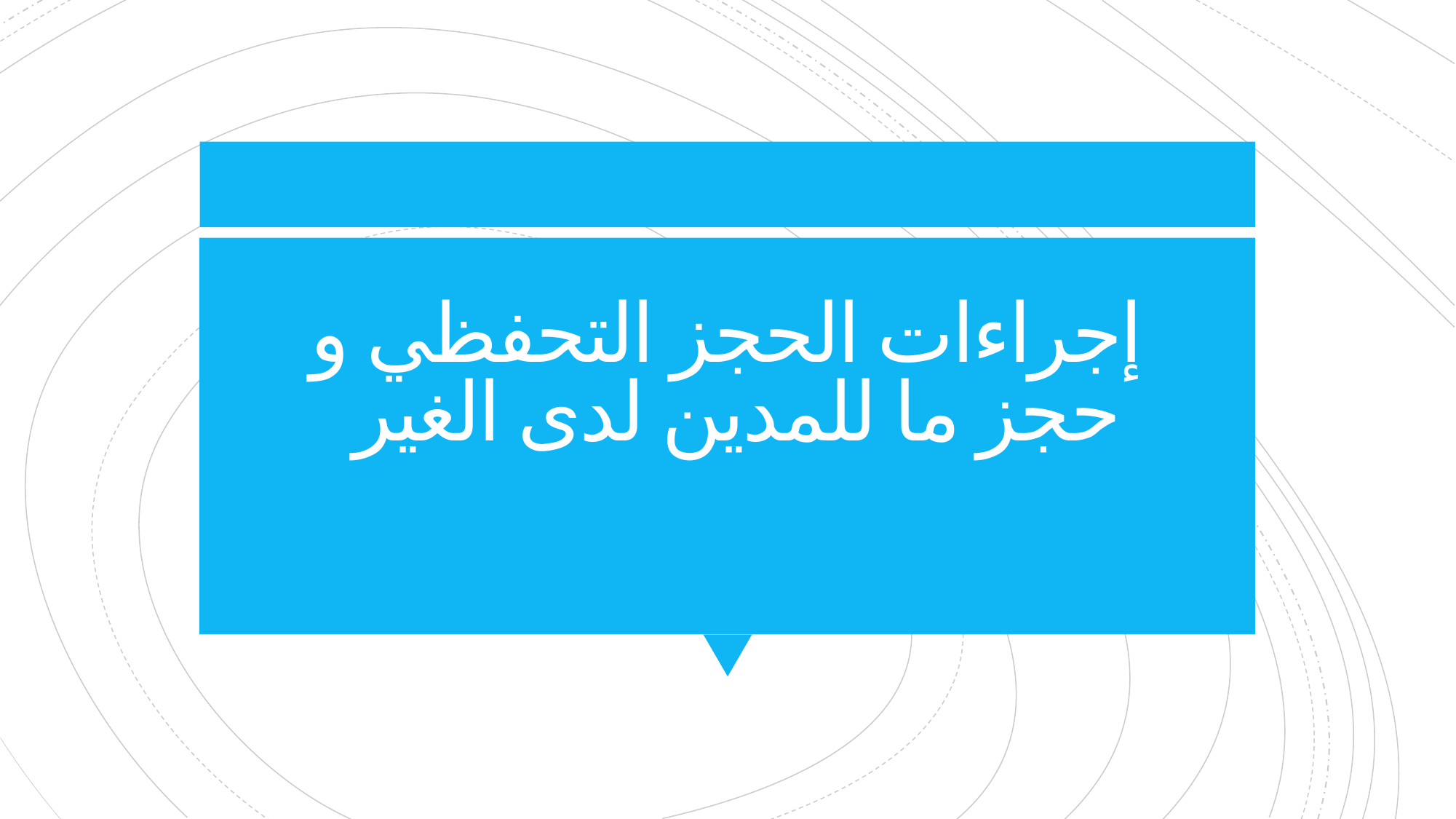

# إجراءات الحجز التحفظي و حجز ما للمدين لدى الغير